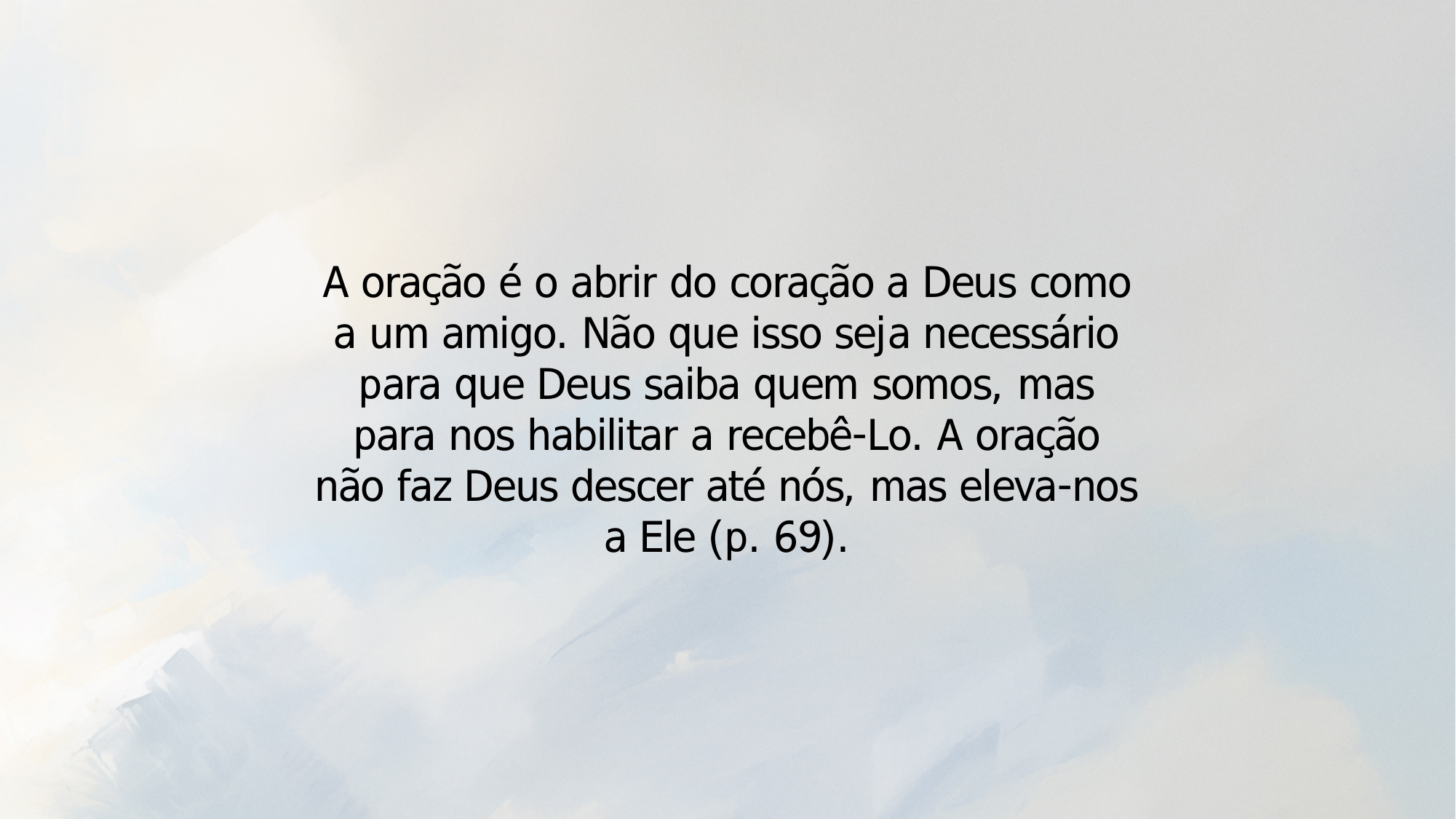

A oração é o abrir do coração a Deus como a um amigo. Não que isso seja necessário para que Deus saiba quem somos, mas para nos habilitar a recebê-Lo. A oração não faz Deus descer até nós, mas eleva-nos a Ele (p. 69).